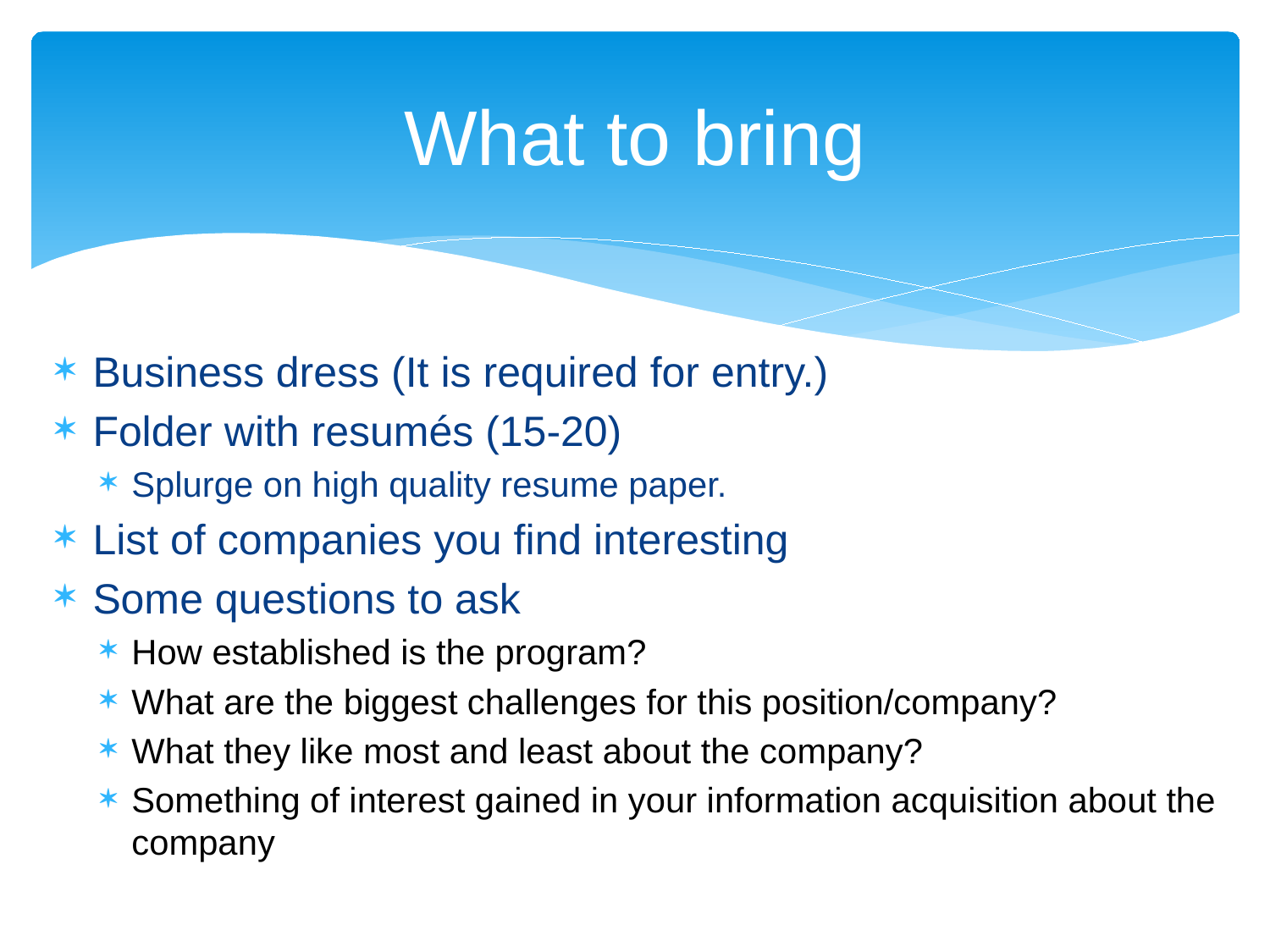

# What to bring
Business dress (It is required for entry.)
Folder with resumés (15-20)
Splurge on high quality resume paper.
List of companies you find interesting
Some questions to ask
How established is the program?
What are the biggest challenges for this position/company?
What they like most and least about the company?
Something of interest gained in your information acquisition about the company